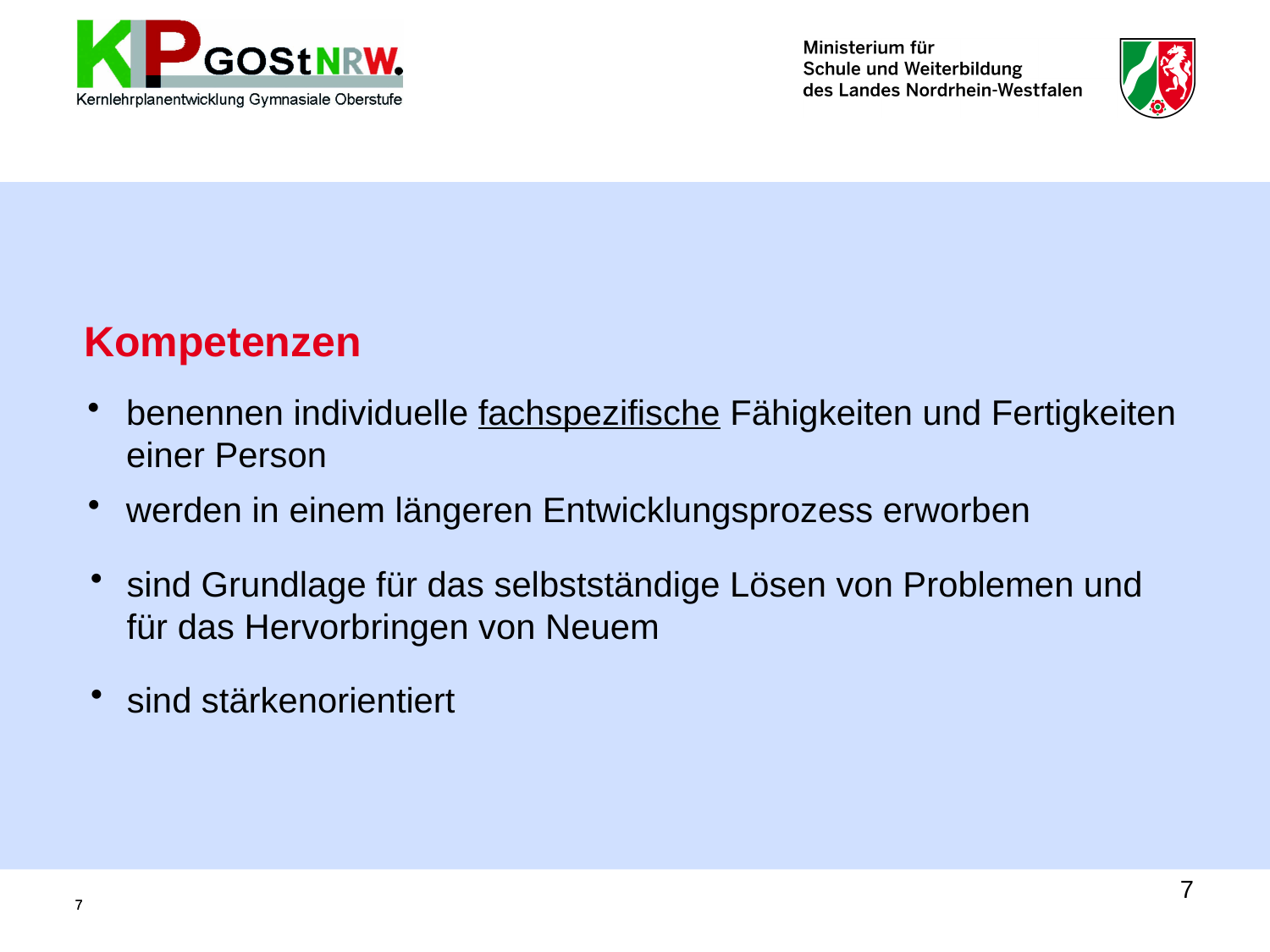

Kompetenzen
benennen individuelle fachspezifische Fähigkeiten und Fertigkeiten einer Person
werden in einem längeren Entwicklungsprozess erworben
sind Grundlage für das selbstständige Lösen von Problemen und für das Hervorbringen von Neuem
sind stärkenorientiert
7
7
7